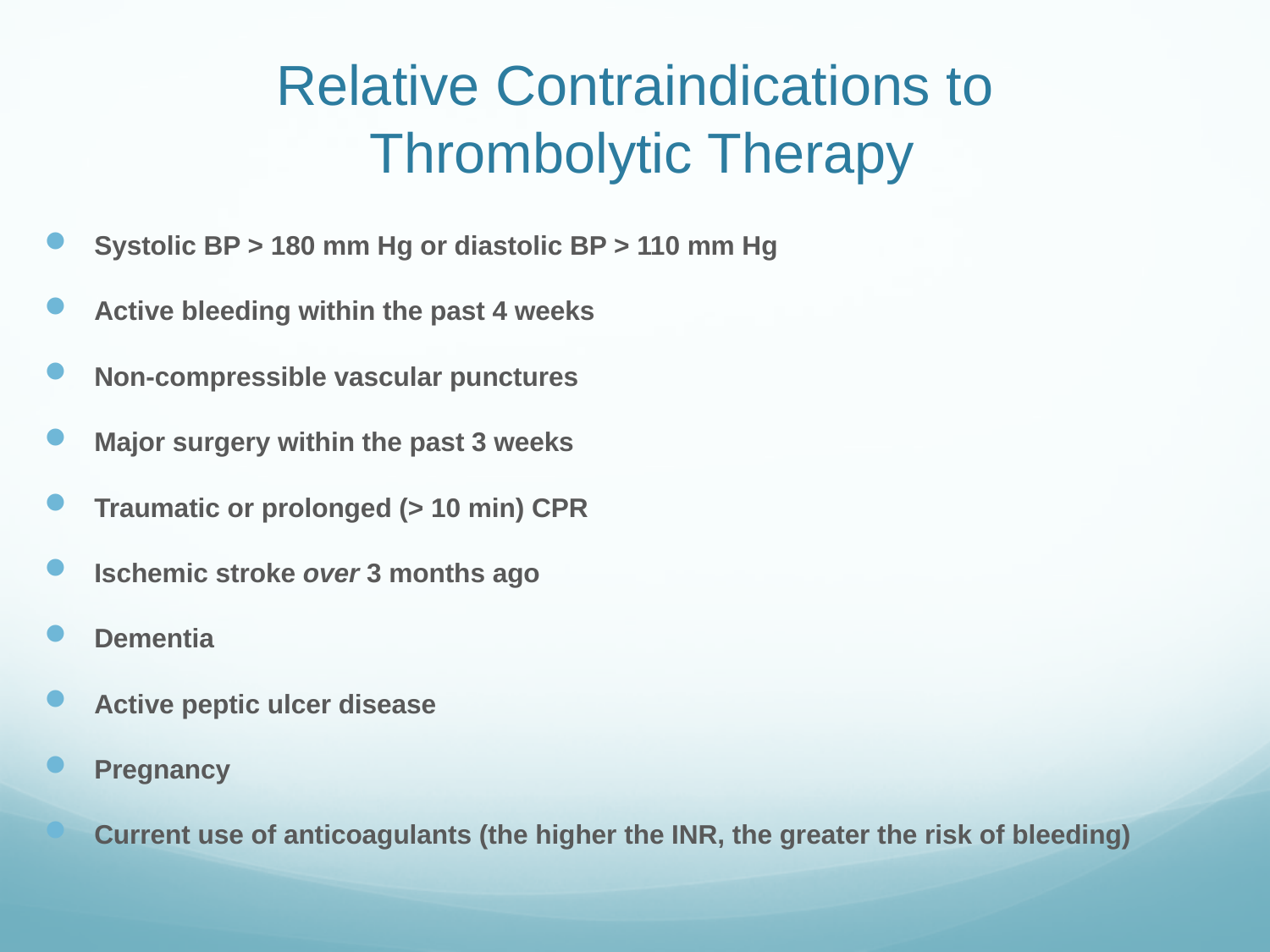

# Relative Contraindications to Thrombolytic Therapy
Systolic BP > 180 mm Hg or diastolic BP > 110 mm Hg
Active bleeding within the past 4 weeks
Non-compressible vascular punctures
Major surgery within the past 3 weeks
Traumatic or prolonged (> 10 min) CPR
Ischemic stroke over 3 months ago
Dementia
Active peptic ulcer disease
Pregnancy
Current use of anticoagulants (the higher the INR, the greater the risk of bleeding)